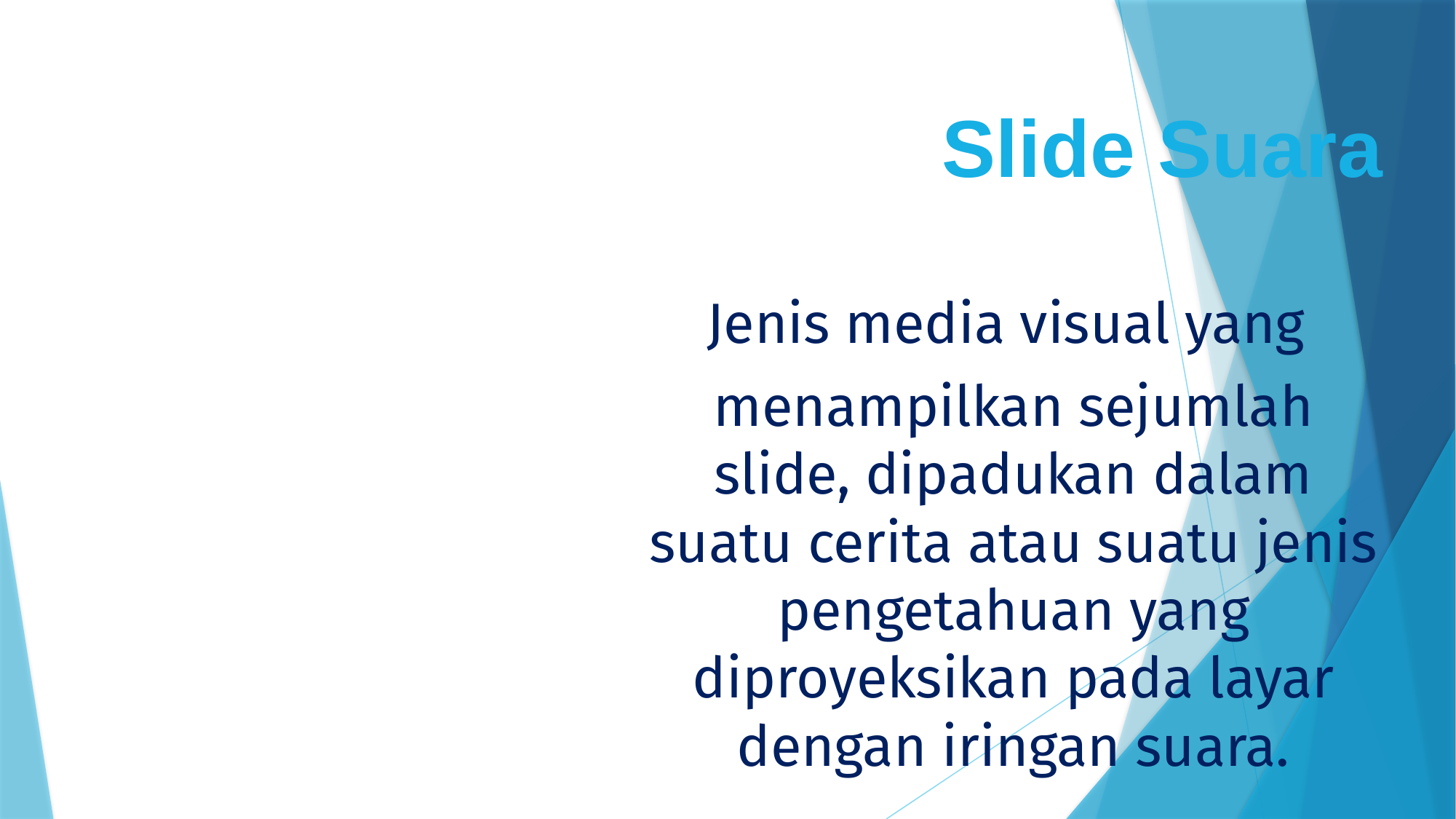

Slide Suara

Jenis media visual yang
menampilkan sejumlah slide, dipadukan dalam suatu cerita atau suatu jenis pengetahuan yang diproyeksikan pada layar dengan iringan suara.